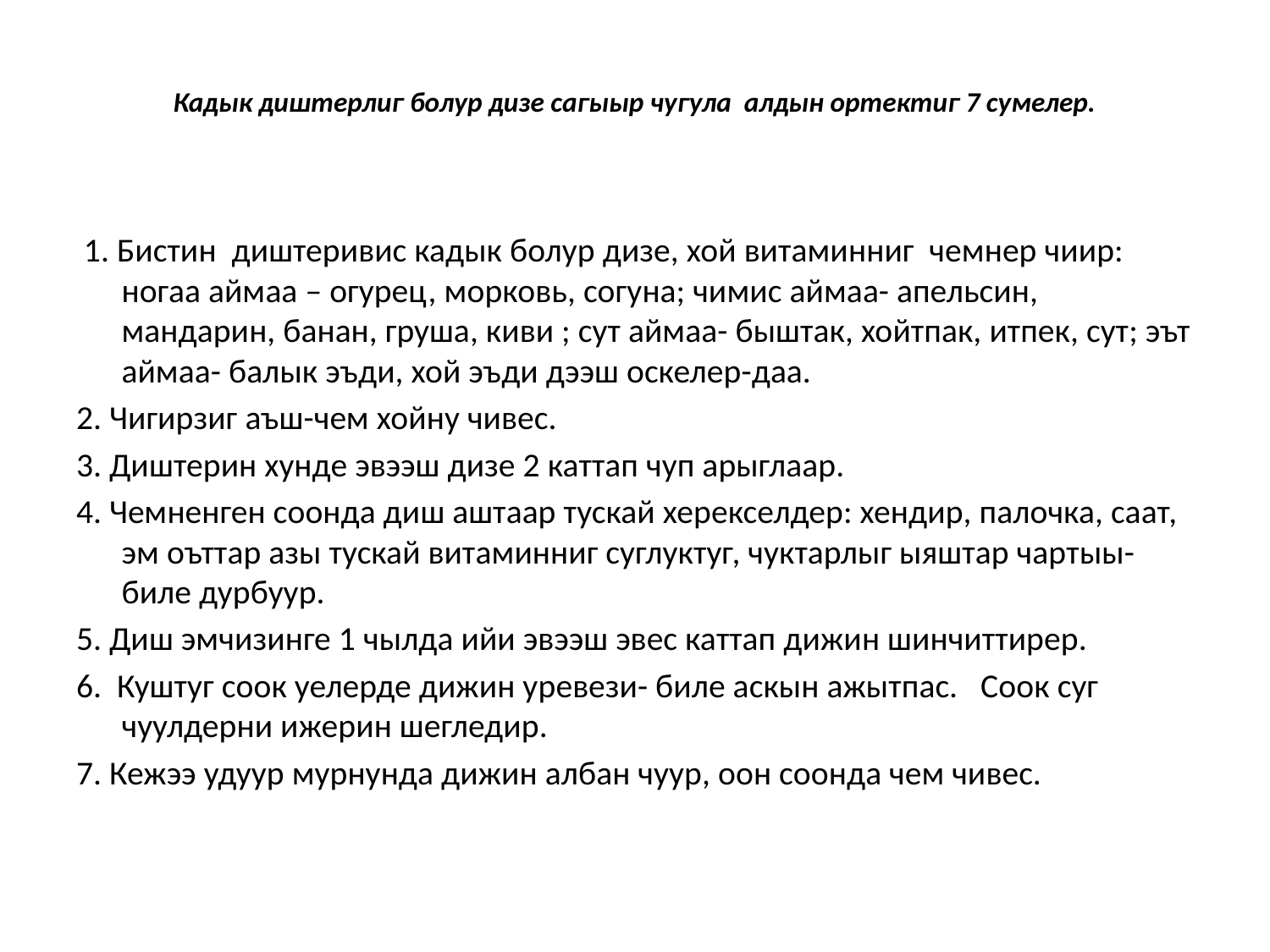

# Кадык диштерлиг болур дизе сагыыр чугула  алдын ортектиг 7 сумелер.
 1. Бистин  диштеривис кадык болур дизе, хой витаминниг  чемнер чиир: ногаа аймаа – огурец, морковь, согуна; чимис аймаа- апельсин, мандарин, банан, груша, киви ; сут аймаа- быштак, хойтпак, итпек, сут; эът аймаа- балык эъди, хой эъди дээш оскелер-даа.
2. Чигирзиг аъш-чем хойну чивес.
3. Диштерин хунде эвээш дизе 2 каттап чуп арыглаар.
4. Чемненген соонда диш аштаар тускай херекселдер: хендир, палочка, саат, эм оъттар азы тускай витаминниг суглуктуг, чуктарлыг ыяштар чартыы- биле дурбуур.
5. Диш эмчизинге 1 чылда ийи эвээш эвес каттап дижин шинчиттирер.
6.  Куштуг соок уелерде дижин уревези- биле аскын ажытпас.   Соок суг чуулдерни ижерин шегледир.
7. Кежээ удуур мурнунда дижин албан чуур, оон соонда чем чивес.